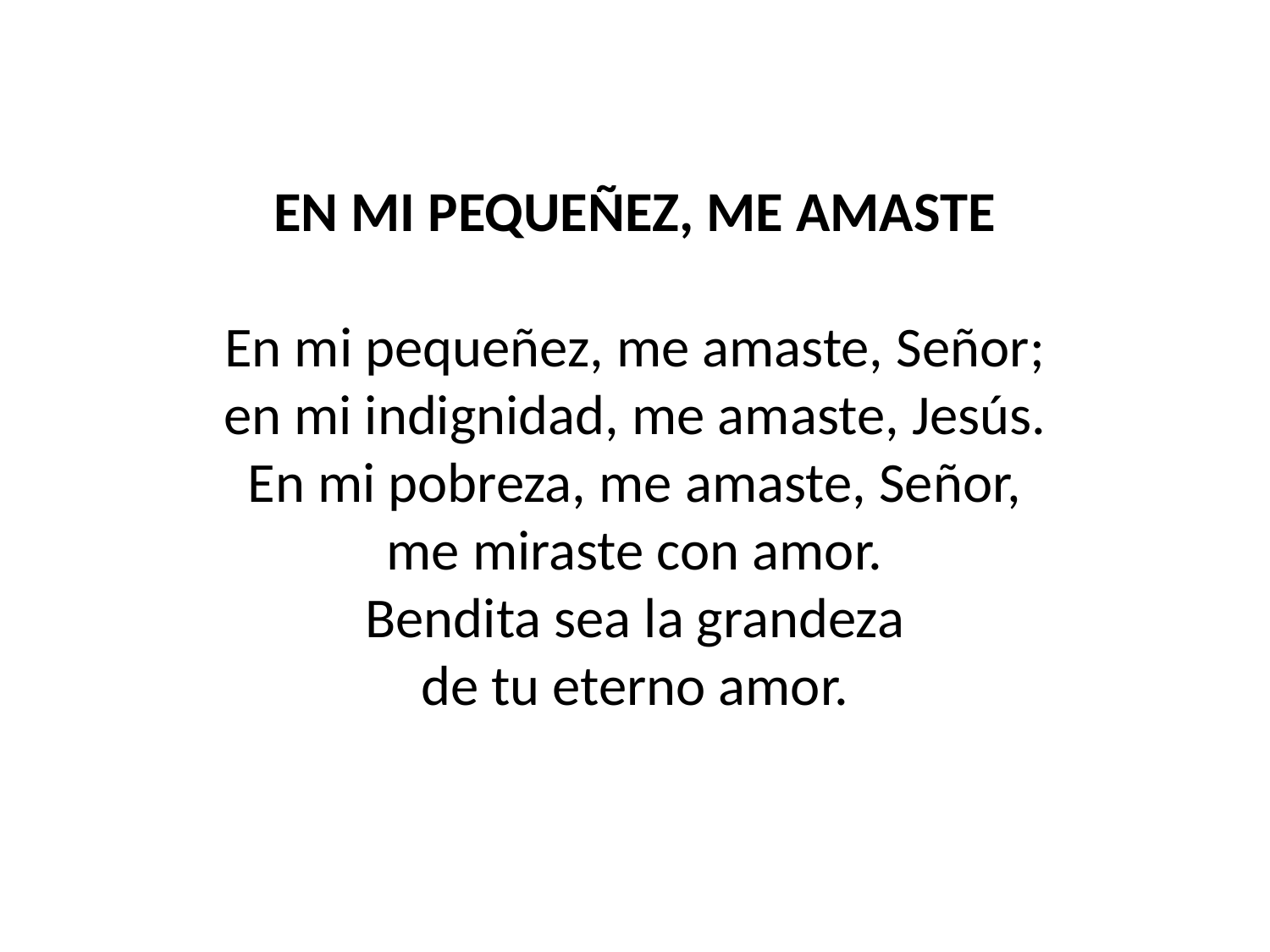

EN MI PEQUEÑEZ, ME AMASTE

En mi pequeñez, me amaste, Señor;
en mi indignidad, me amaste, Jesús.
En mi pobreza, me amaste, Señor,
me miraste con amor.
Bendita sea la grandeza
de tu eterno amor.